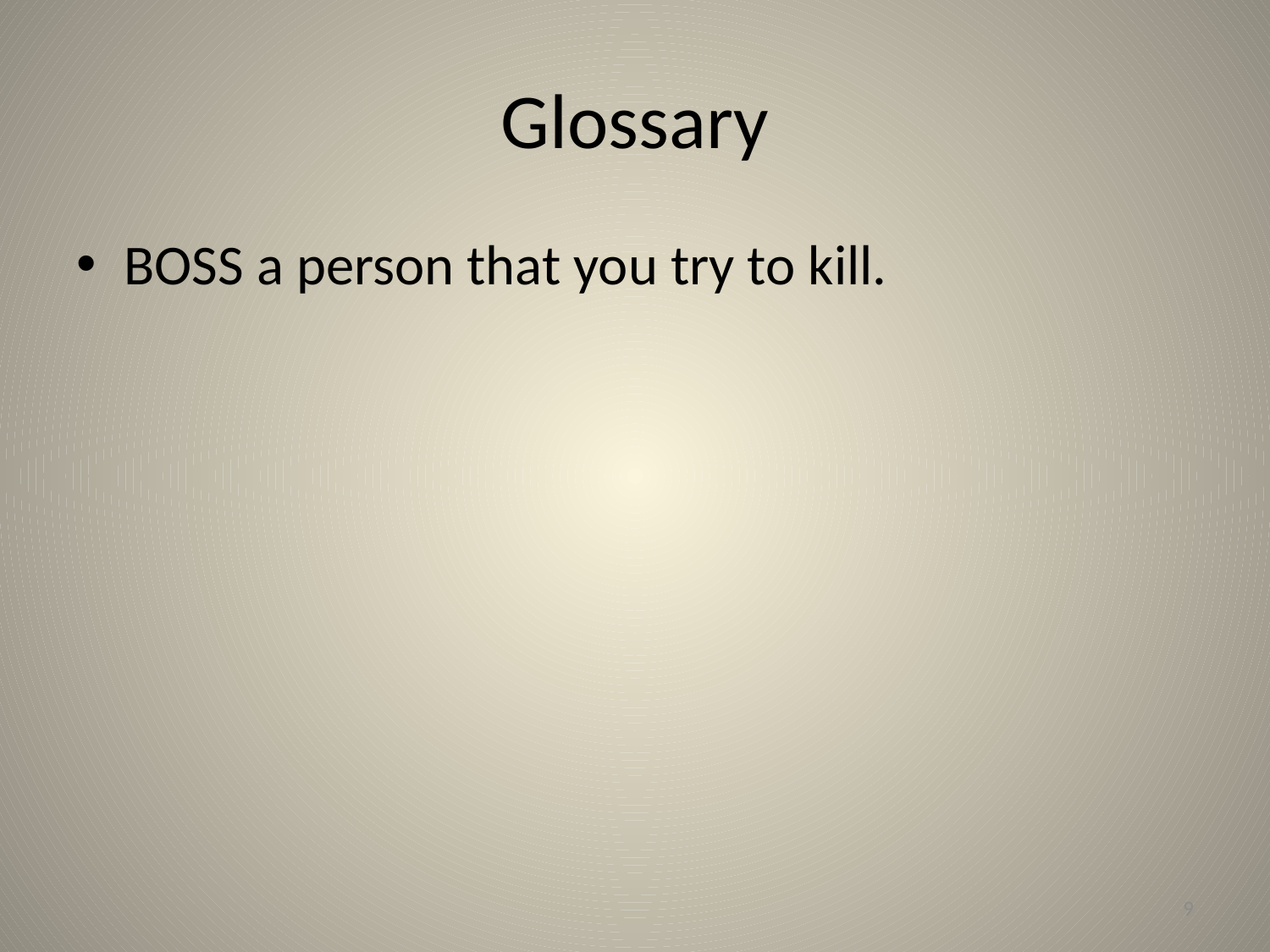

# Glossary
BOSS a person that you try to kill.
9